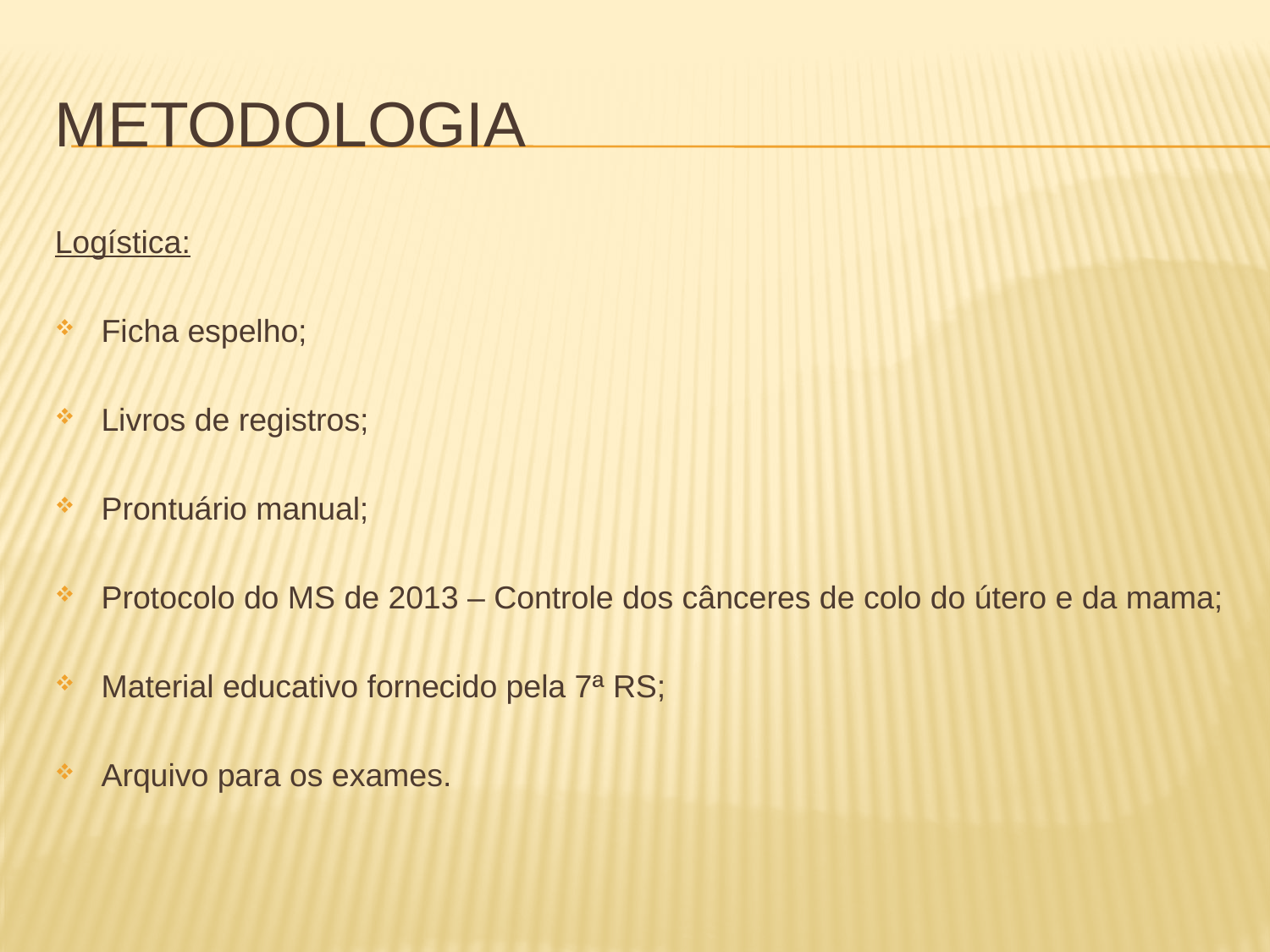

# metodologia
Logística:

Ficha espelho;

Livros de registros;

Prontuário manual;

Protocolo do MS de 2013 – Controle dos cânceres de colo do útero e da mama;

Material educativo fornecido pela 7ª RS;

Arquivo para os exames.